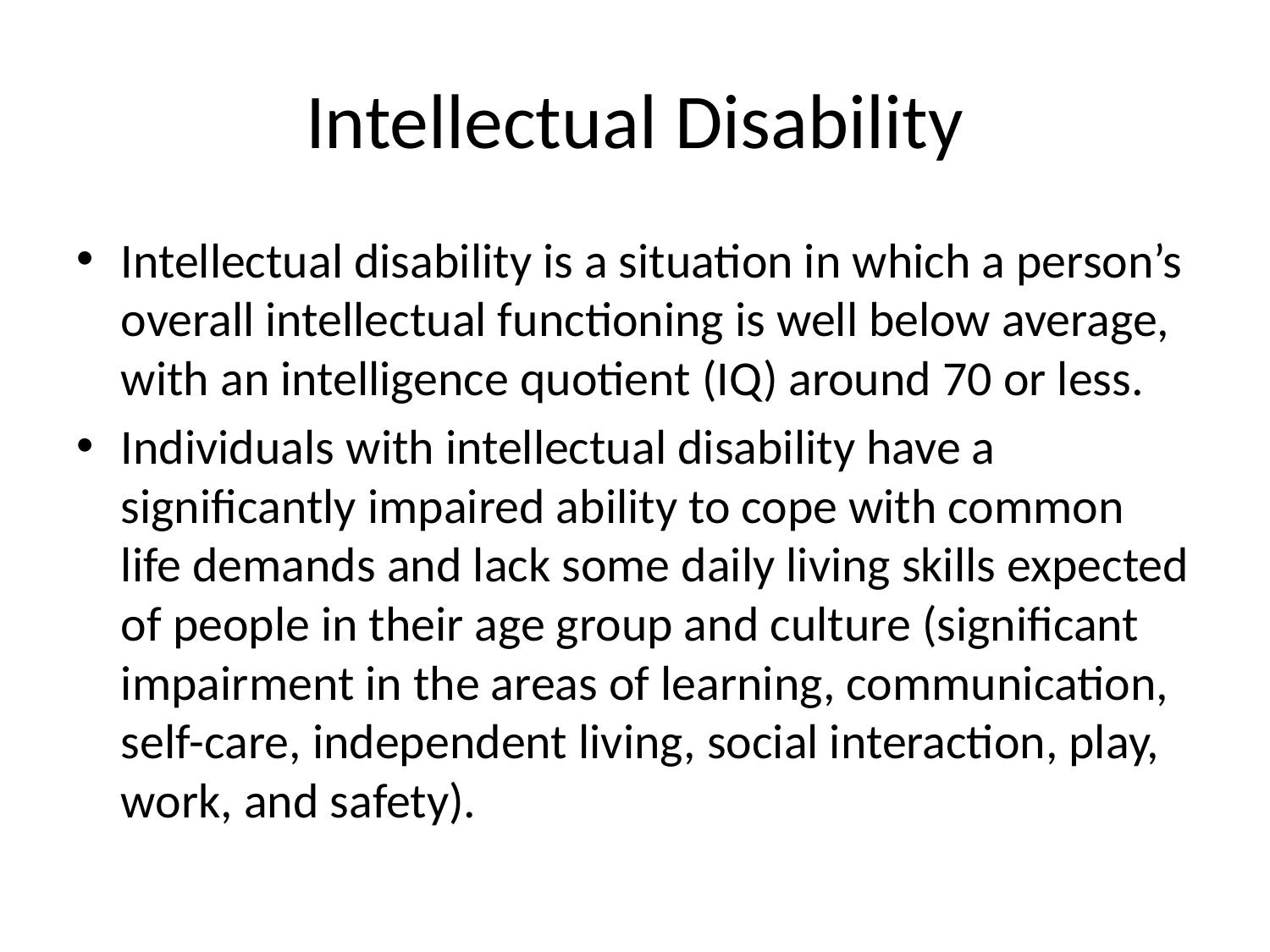

# Intellectual Disability
Intellectual disability is a situation in which a person’s overall intellectual functioning is well below average, with an intelligence quotient (IQ) around 70 or less.
Individuals with intellectual disability have a significantly impaired ability to cope with common life demands and lack some daily living skills expected of people in their age group and culture (significant impairment in the areas of learning, communication, self-care, independent living, social interaction, play, work, and safety).